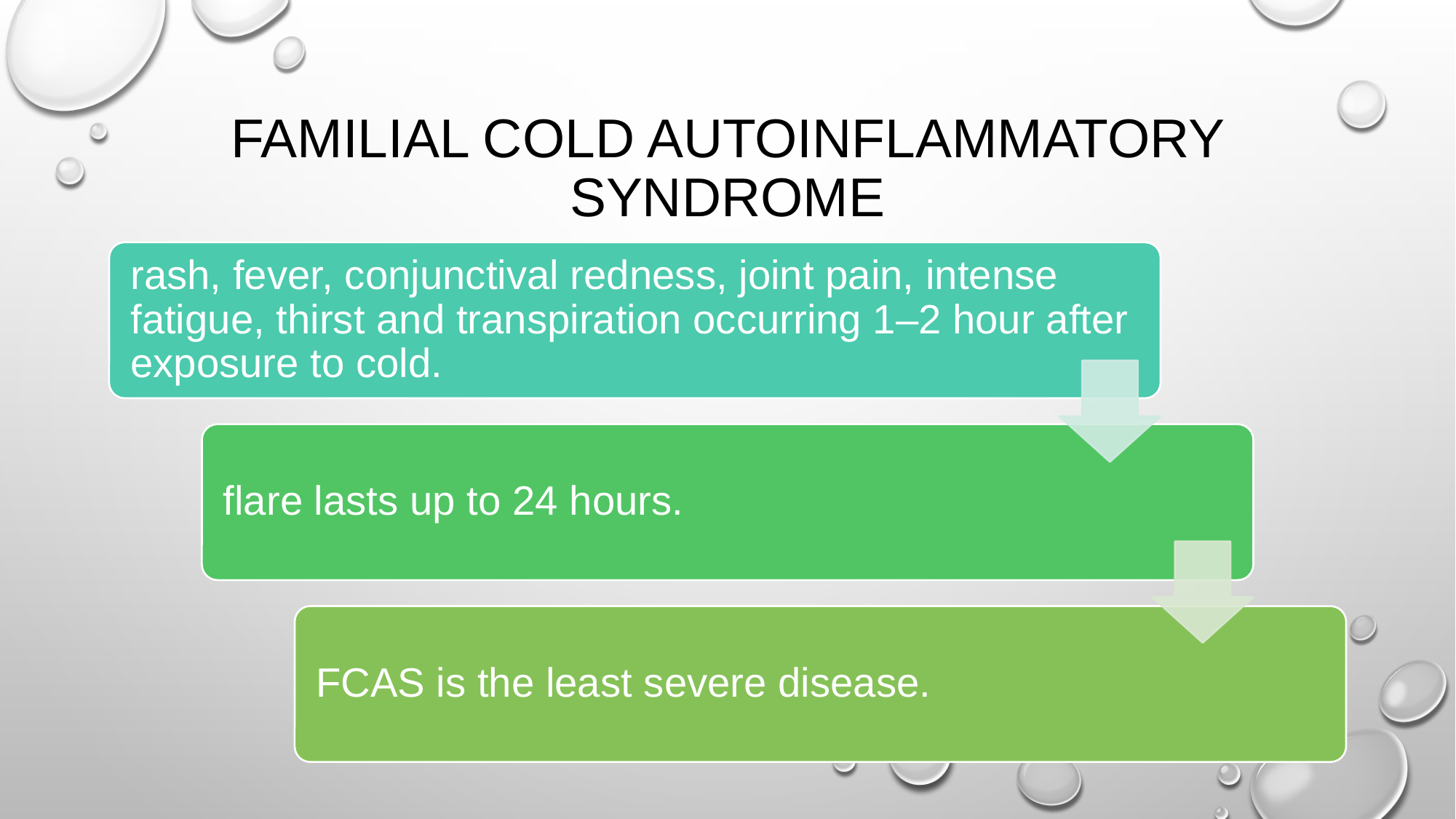

# familial cold autoinflammatory syndrome
rash, fever, conjunctival redness, joint pain, intense fatigue, thirst and transpiration occurring 1–2 hour after exposure to cold.
flare lasts up to 24 hours.
FCAS is the least severe disease.